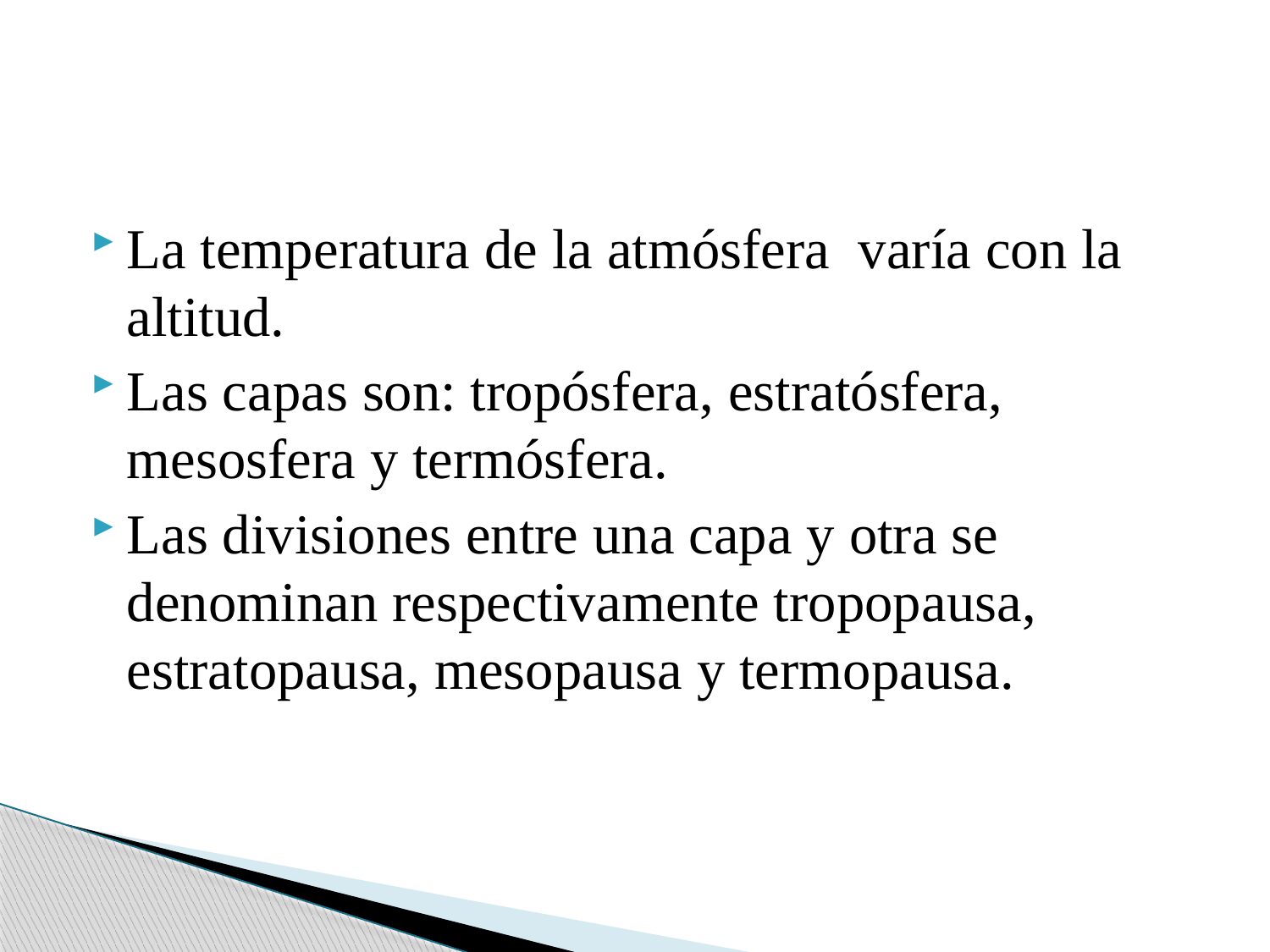

La temperatura de la atmósfera  varía con la altitud.
Las capas son: tropósfera, estratósfera, mesosfera y termósfera.
Las divisiones entre una capa y otra se denominan respectivamente tropopausa, estratopausa, mesopausa y termopausa.